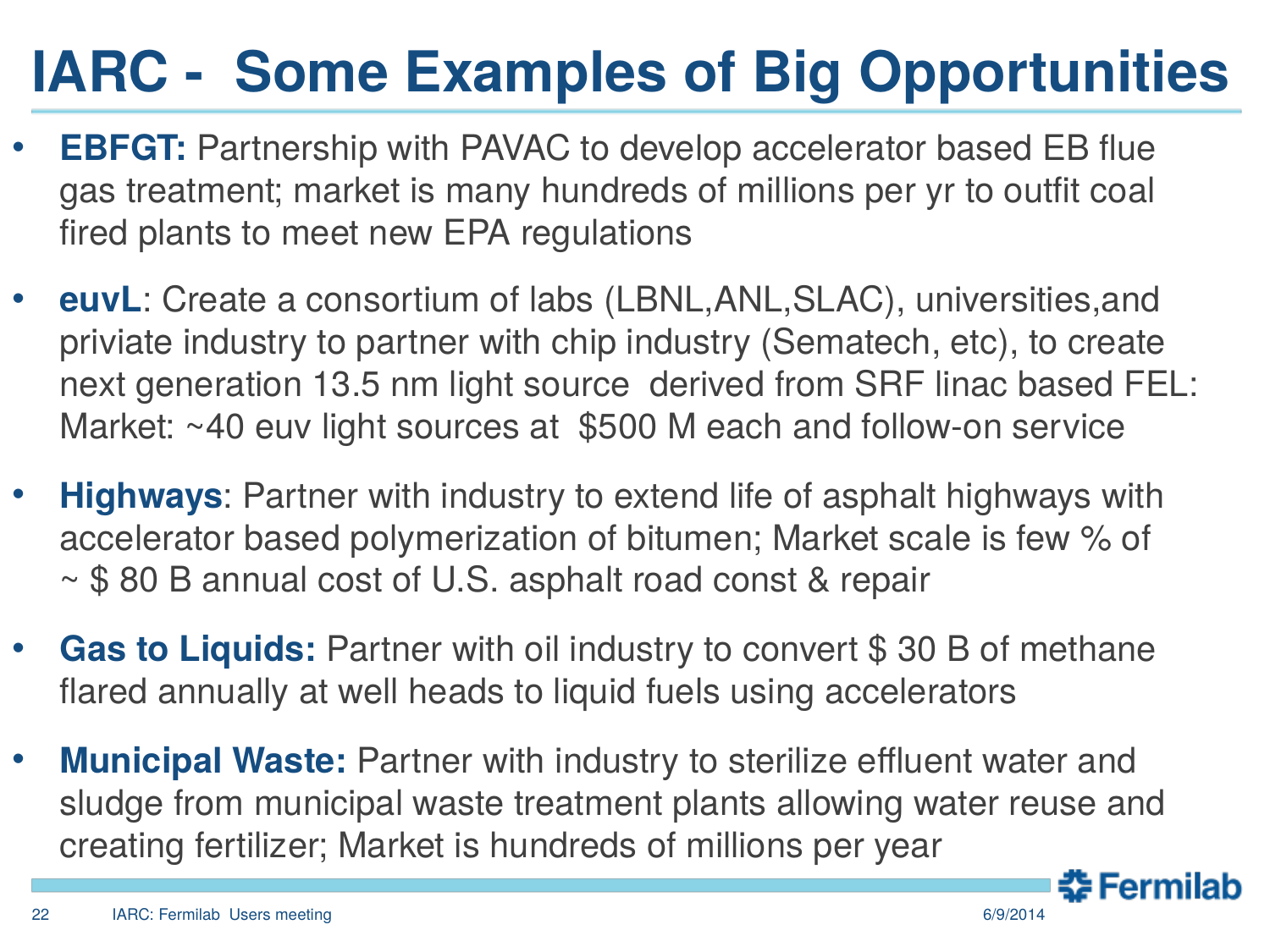

# IARC -  Some Examples of Big Opportunities
EBFGT: Partnership with PAVAC to develop accelerator based EB flue gas treatment; market is many hundreds of millions per yr to outfit coal fired plants to meet new EPA regulations

euvL: Create a consortium of labs (LBNL,ANL,SLAC), universities,and priviate industry to partner with chip industry (Sematech, etc), to create next generation 13.5 nm light source  derived from SRF linac based FEL:  Market: ~40 euv light sources at  $500 M each and follow-on service

Highways: Partner with industry to extend life of asphalt highways with accelerator based polymerization of bitumen; Market scale is few % of      ~ $ 80 B annual cost of U.S. asphalt road const & repair

Gas to Liquids: Partner with oil industry to convert $ 30 B of methane flared annually at well heads to liquid fuels using accelerators

Municipal Waste: Partner with industry to sterilize effluent water and sludge from municipal waste treatment plants allowing water reuse and creating fertilizer; Market is hundreds of millions per year

22
IARC: Fermilab  Users meeting
6/9/2014